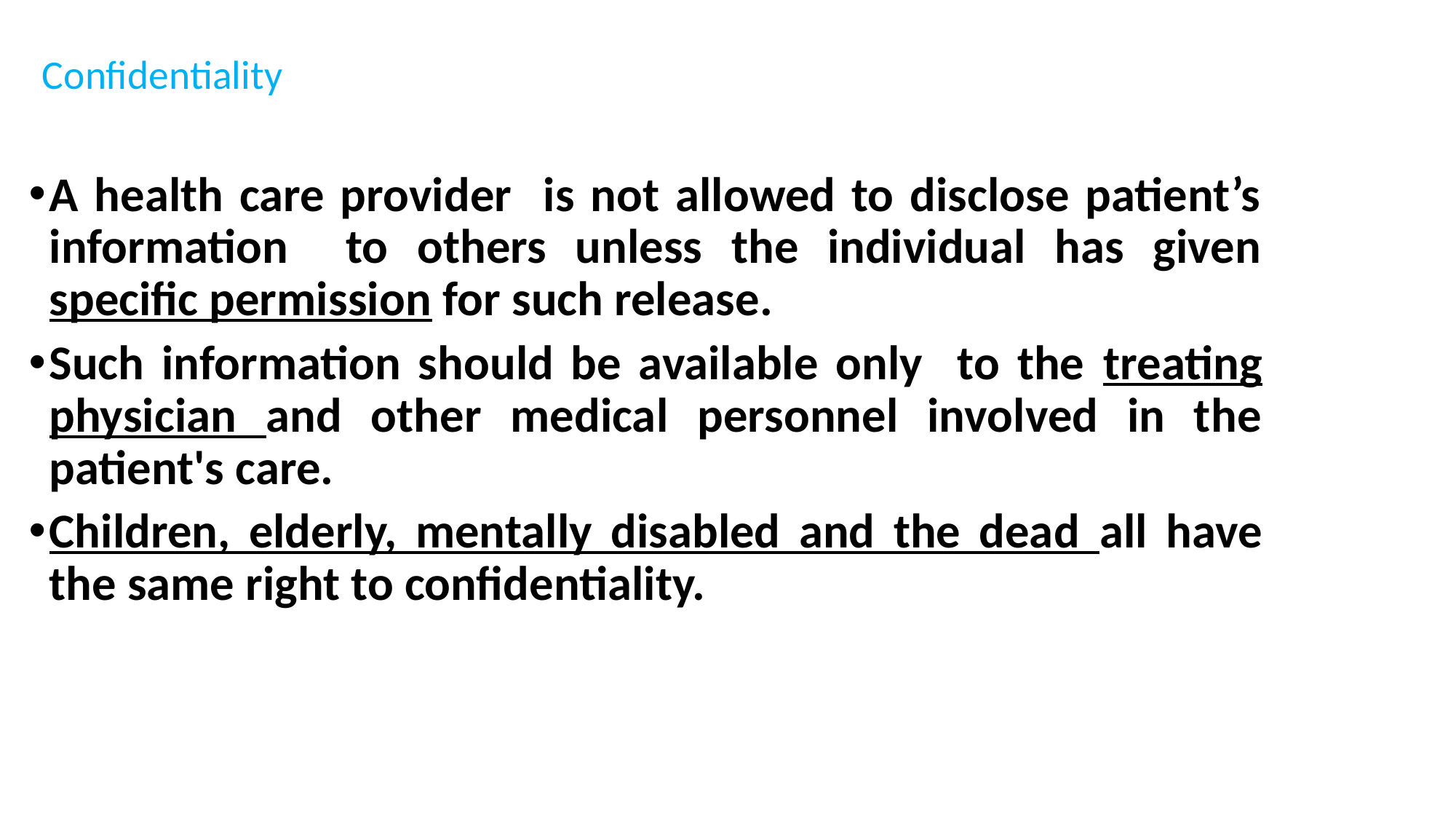

# Confidentiality
A health care provider  is not allowed to disclose patient’s information  to others unless the individual has given specific permission for such release.
Such information should be available only  to the treating physician and other medical personnel involved in the patient's care.
Children, elderly, mentally disabled and the dead all have the same right to confidentiality.